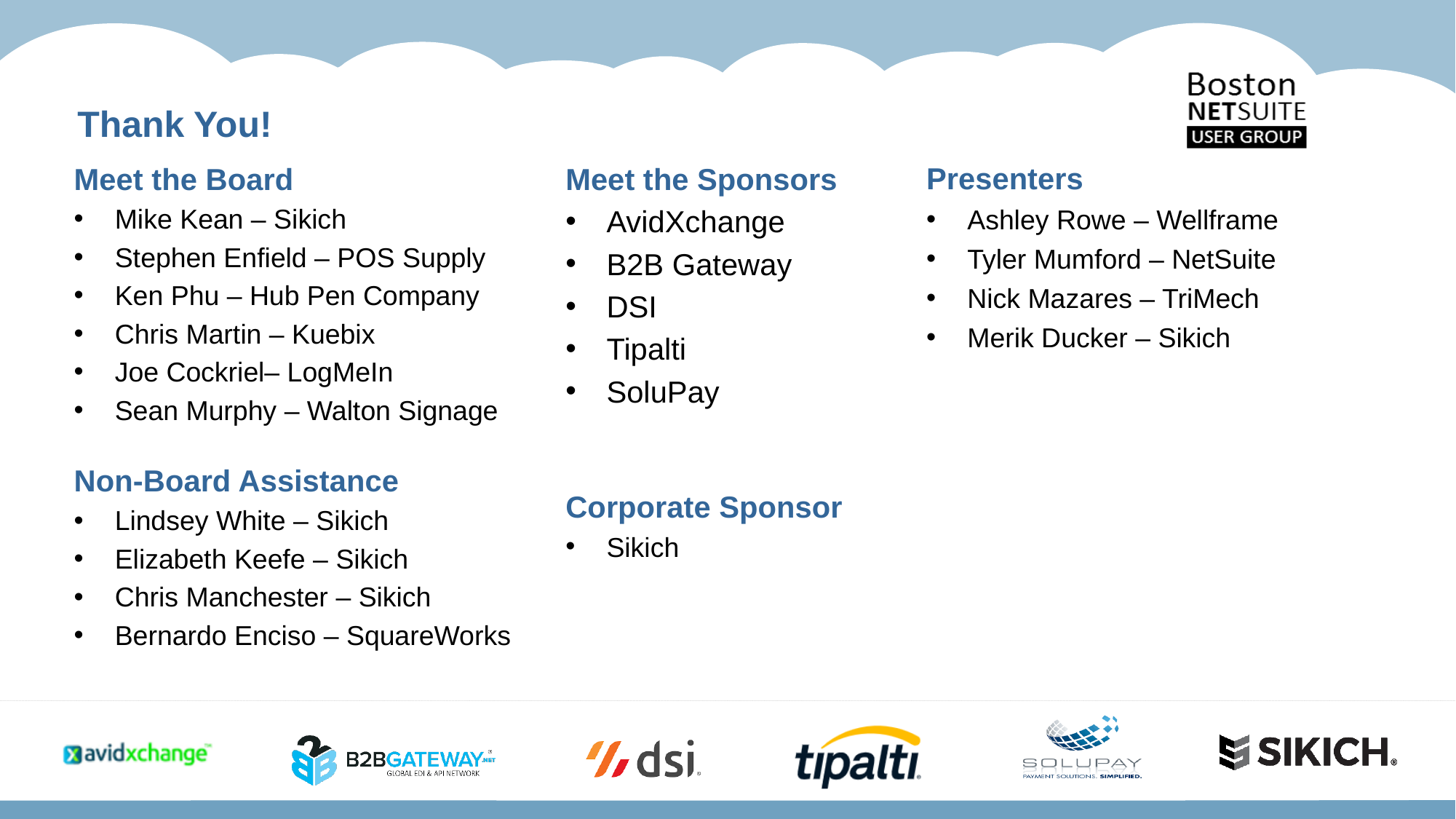

Thank You!
Presenters
Ashley Rowe – Wellframe
Tyler Mumford – NetSuite
Nick Mazares – TriMech
Merik Ducker – Sikich
Meet the Board
Mike Kean – Sikich
Stephen Enfield – POS Supply
Ken Phu – Hub Pen Company
Chris Martin – Kuebix
Joe Cockriel– LogMeIn
Sean Murphy – Walton Signage

Non-Board Assistance
Lindsey White – Sikich
Elizabeth Keefe – Sikich
Chris Manchester – Sikich
Bernardo Enciso – SquareWorks
Meet the Sponsors
AvidXchange
B2B Gateway
DSI
Tipalti
SoluPay
Corporate Sponsor
Sikich